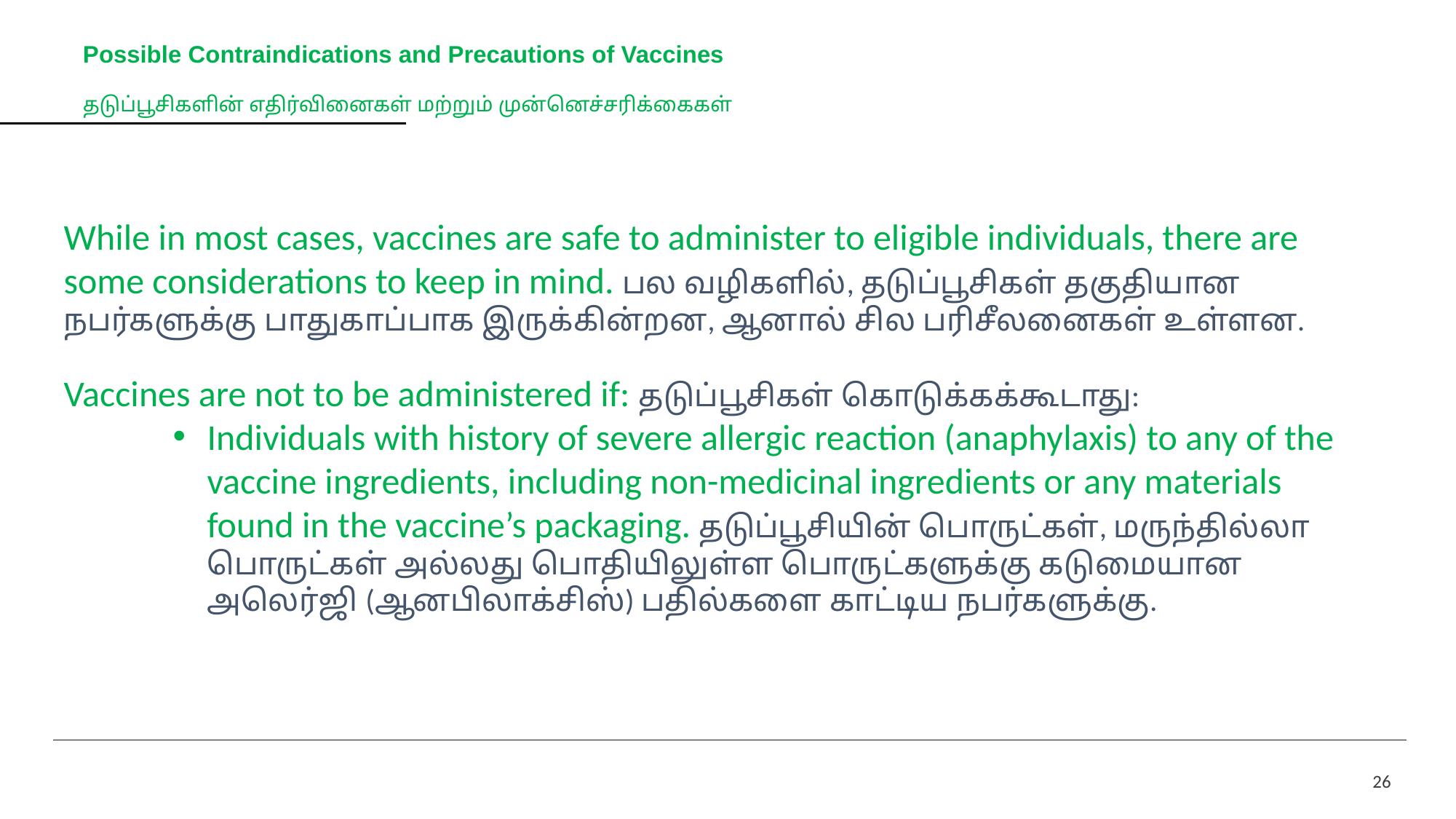

# Possible Contraindications and Precautions of Vaccines தடுப்பூசிகளின் எதிர்வினைகள் மற்றும் முன்னெச்சரிக்கைகள்

While in most cases, vaccines are safe to administer to eligible individuals, there are some considerations to keep in mind. பல வழிகளில், தடுப்பூசிகள் தகுதியான நபர்களுக்கு பாதுகாப்பாக இருக்கின்றன, ஆனால் சில பரிசீலனைகள் உள்ளன.

Vaccines are not to be administered if: தடுப்பூசிகள் கொடுக்கக்கூடாது:
Individuals with history of severe allergic reaction (anaphylaxis) to any of the vaccine ingredients, including non-medicinal ingredients or any materials found in the vaccine’s packaging. தடுப்பூசியின் பொருட்கள், மருந்தில்லா பொருட்கள் அல்லது பொதியிலுள்ள பொருட்களுக்கு கடுமையான அலெர்ஜி (ஆனபிலாக்சிஸ்) பதில்களை காட்டிய நபர்களுக்கு.
26